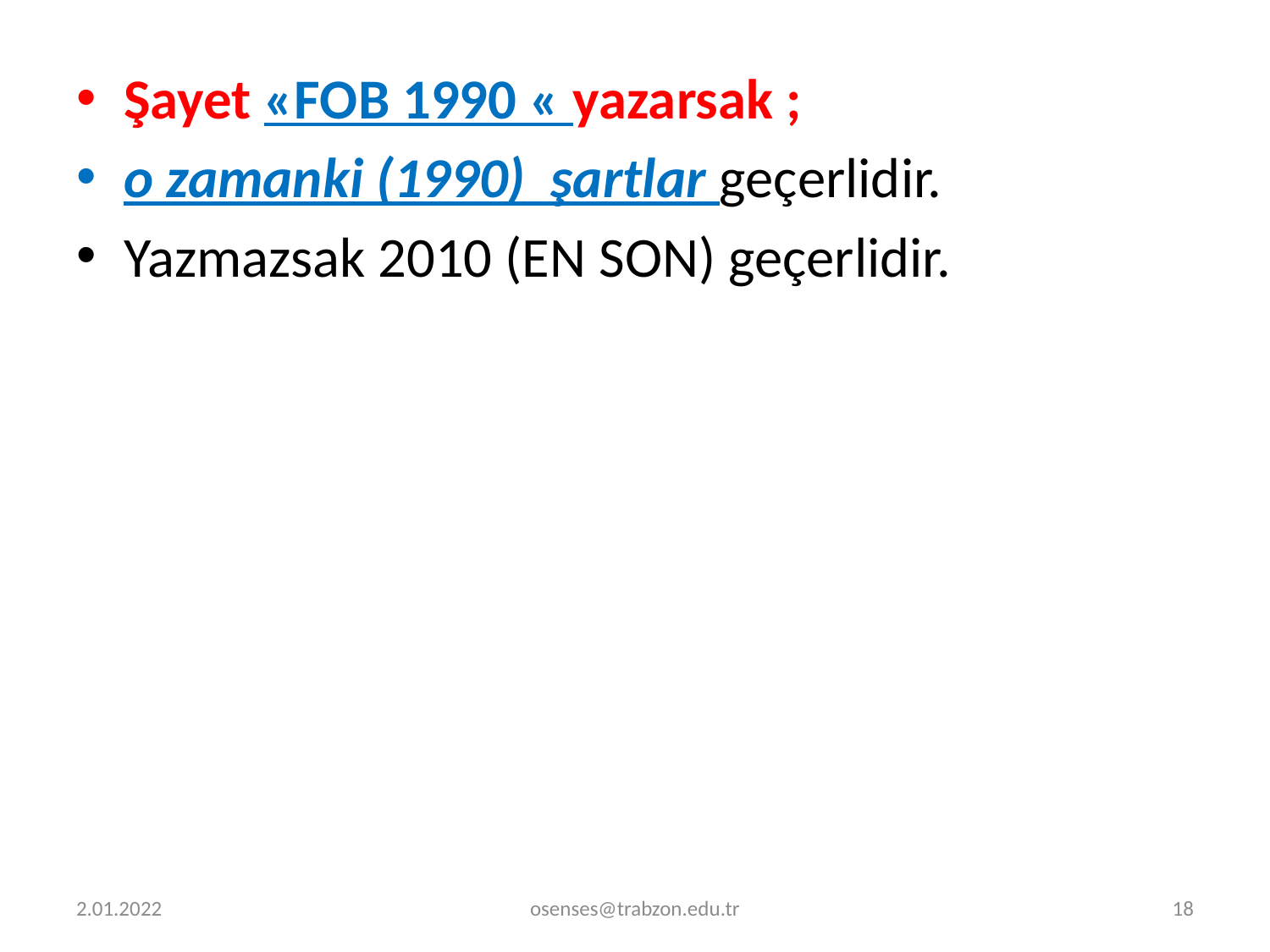

Şayet «FOB 1990 « yazarsak ;
o zamanki (1990)  şartlar geçerlidir.
Yazmazsak 2010 (EN SON) geçerlidir.

2.01.2022
osenses@trabzon.edu.tr
18